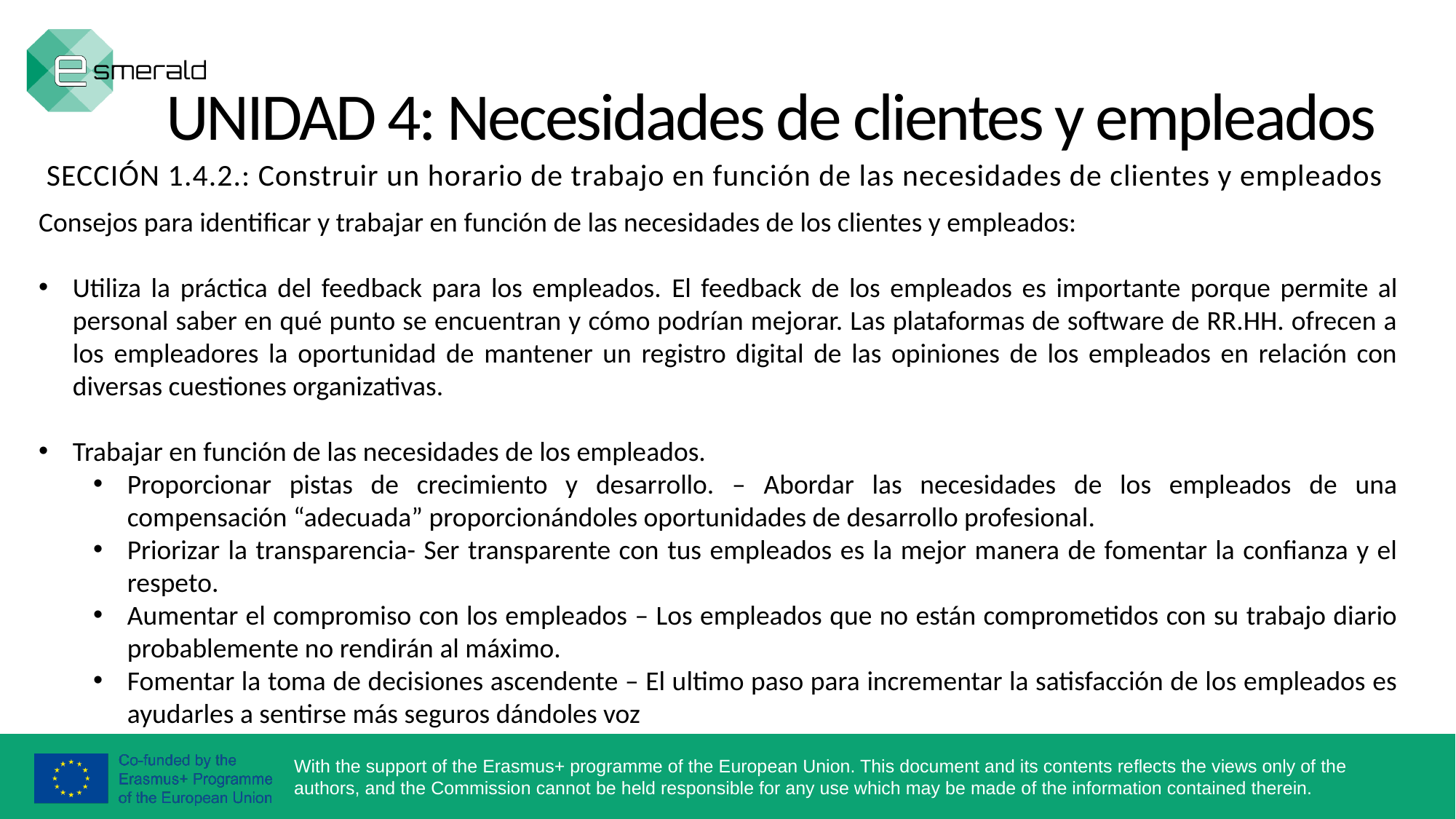

UNIDAD 4: Necesidades de clientes y empleados
SECCIÓN 1.4.2.: Construir un horario de trabajo en función de las necesidades de clientes y empleados
Consejos para identificar y trabajar en función de las necesidades de los clientes y empleados:

Utiliza la práctica del feedback para los empleados. El feedback de los empleados es importante porque permite al personal saber en qué punto se encuentran y cómo podrían mejorar. Las plataformas de software de RR.HH. ofrecen a los empleadores la oportunidad de mantener un registro digital de las opiniones de los empleados en relación con diversas cuestiones organizativas.

Trabajar en función de las necesidades de los empleados.
Proporcionar pistas de crecimiento y desarrollo. – Abordar las necesidades de los empleados de una compensación “adecuada” proporcionándoles oportunidades de desarrollo profesional.
Priorizar la transparencia- Ser transparente con tus empleados es la mejor manera de fomentar la confianza y el respeto.
Aumentar el compromiso con los empleados – Los empleados que no están comprometidos con su trabajo diario probablemente no rendirán al máximo.
Fomentar la toma de decisiones ascendente – El ultimo paso para incrementar la satisfacción de los empleados es ayudarles a sentirse más seguros dándoles voz